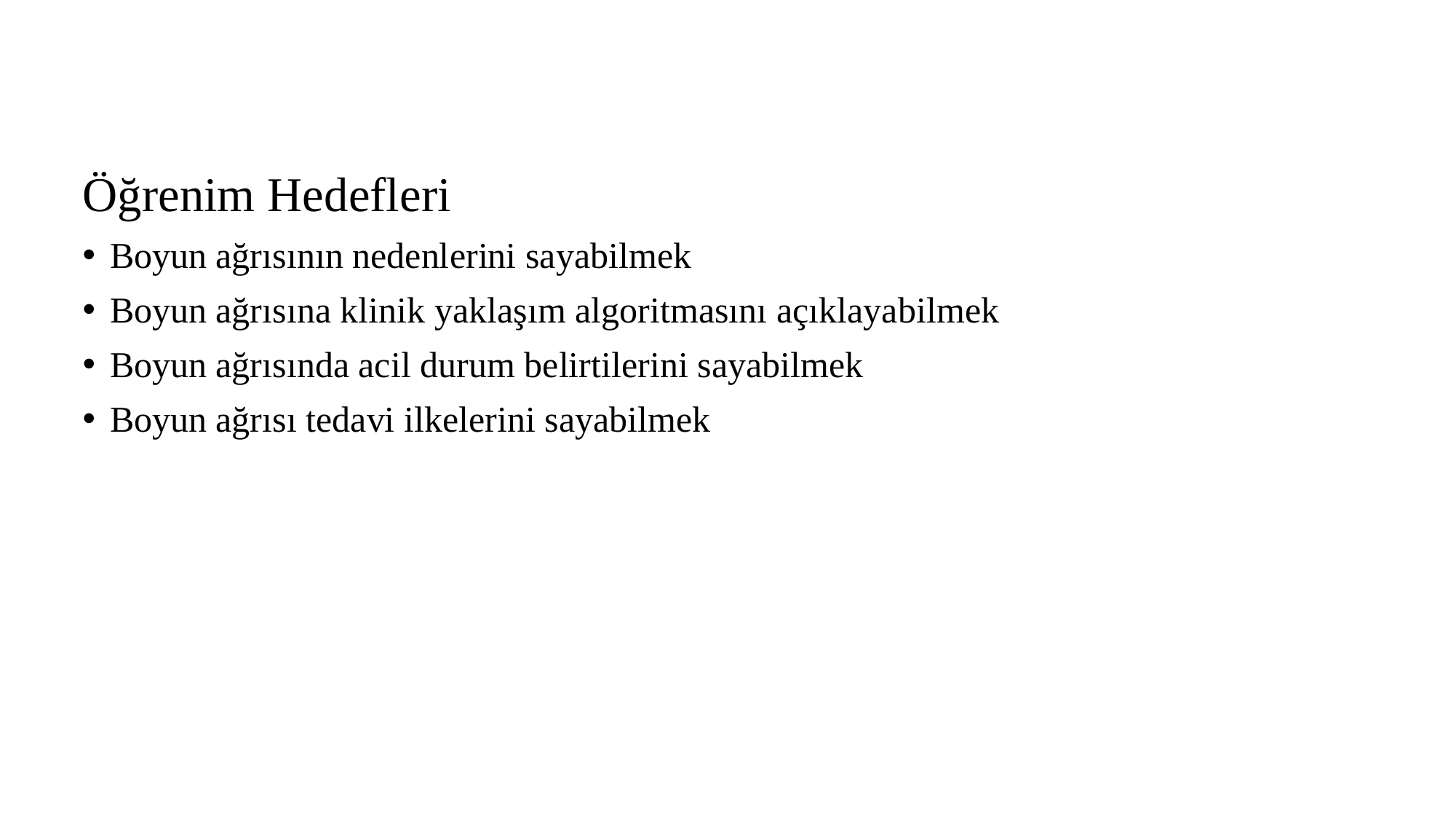

Öğrenim Hedefleri
Boyun ağrısının nedenlerini sayabilmek
Boyun ağrısına klinik yaklaşım algoritmasını açıklayabilmek
Boyun ağrısında acil durum belirtilerini sayabilmek
Boyun ağrısı tedavi ilkelerini sayabilmek